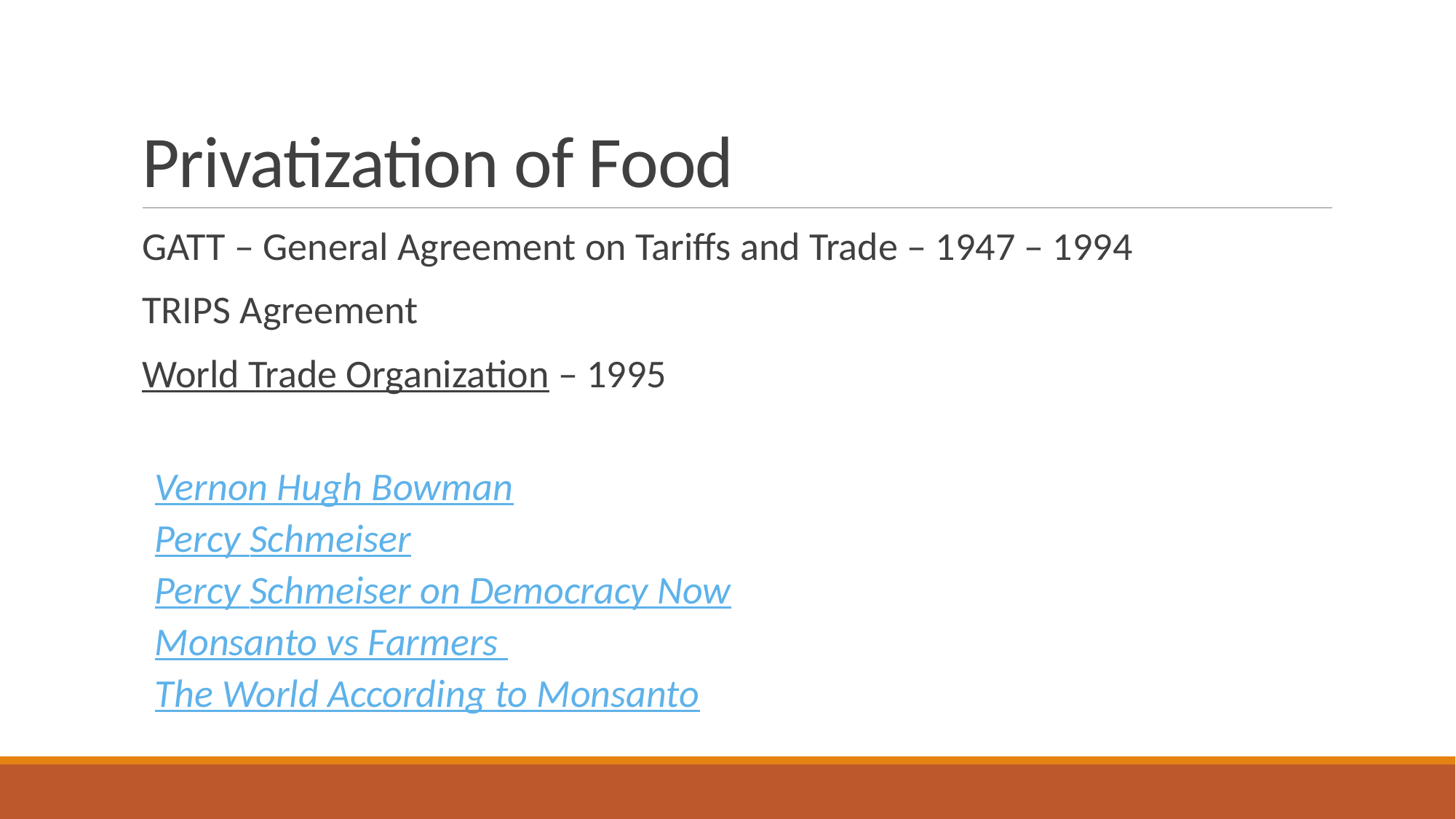

# Privatization of Food
GATT – General Agreement on Tariffs and Trade – 1947 – 1994
TRIPS Agreement
World Trade Organization – 1995

Vernon Hugh Bowman
Percy Schmeiser
Percy Schmeiser on Democracy Now
Monsanto vs Farmers
The World According to Monsanto